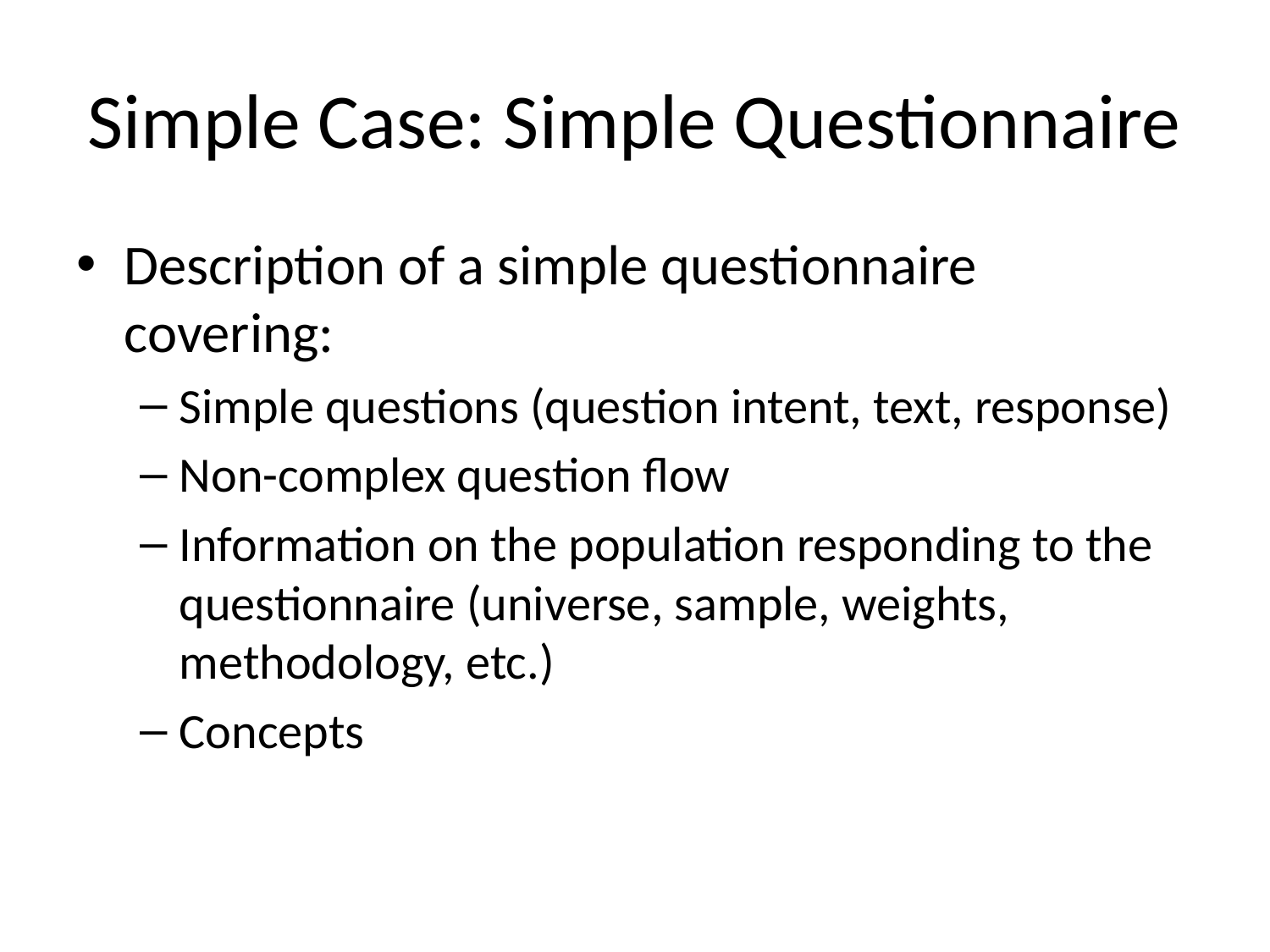

# Simple Case: Simple Questionnaire
Description of a simple questionnaire covering:
Simple questions (question intent, text, response)
Non-complex question flow
Information on the population responding to the questionnaire (universe, sample, weights, methodology, etc.)
Concepts